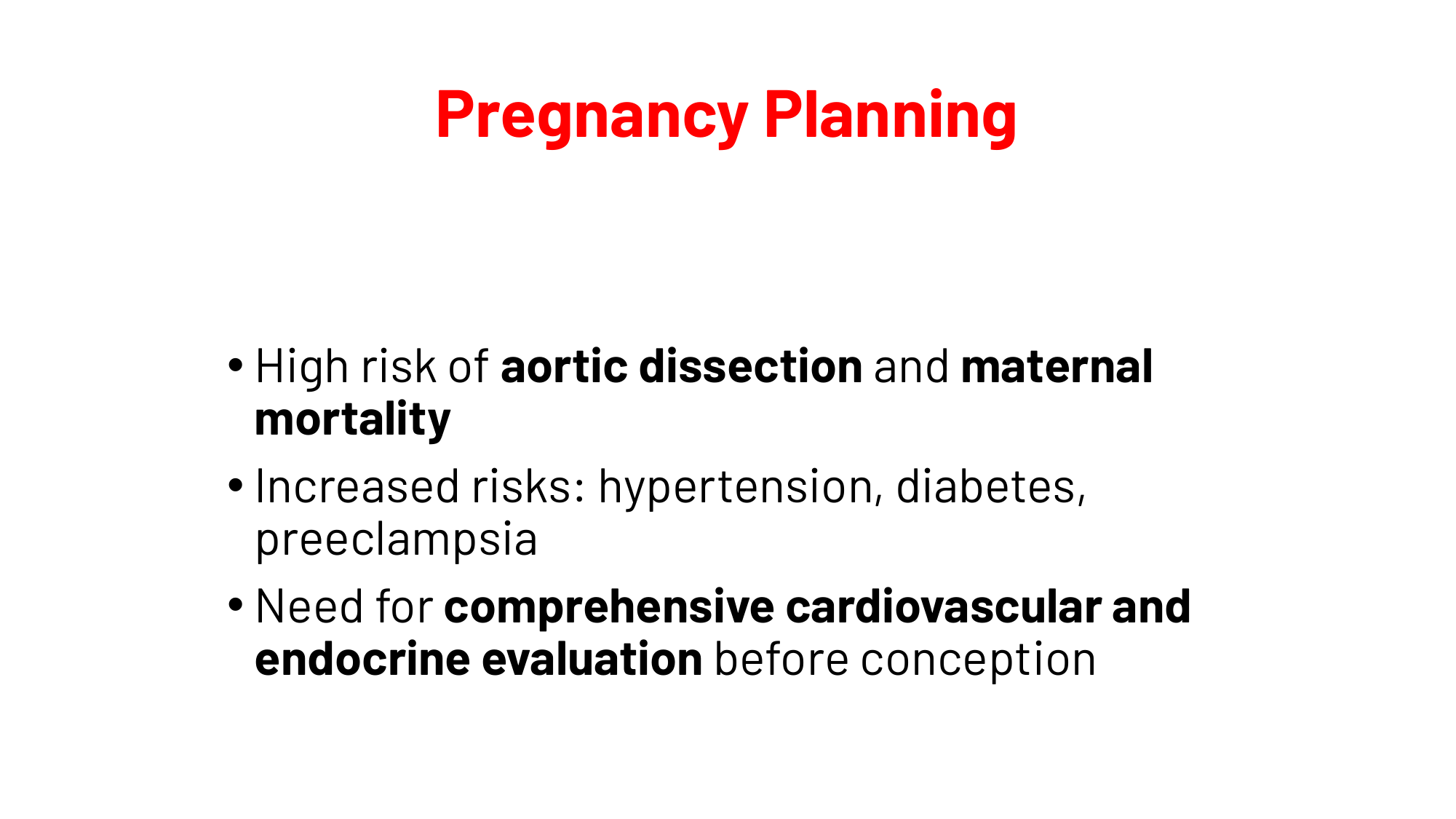

# Pregnancy Planning

High risk of aortic dissection and maternal mortality
Increased risks: hypertension, diabetes, preeclampsia
Need for comprehensive cardiovascular and endocrine evaluation before conception